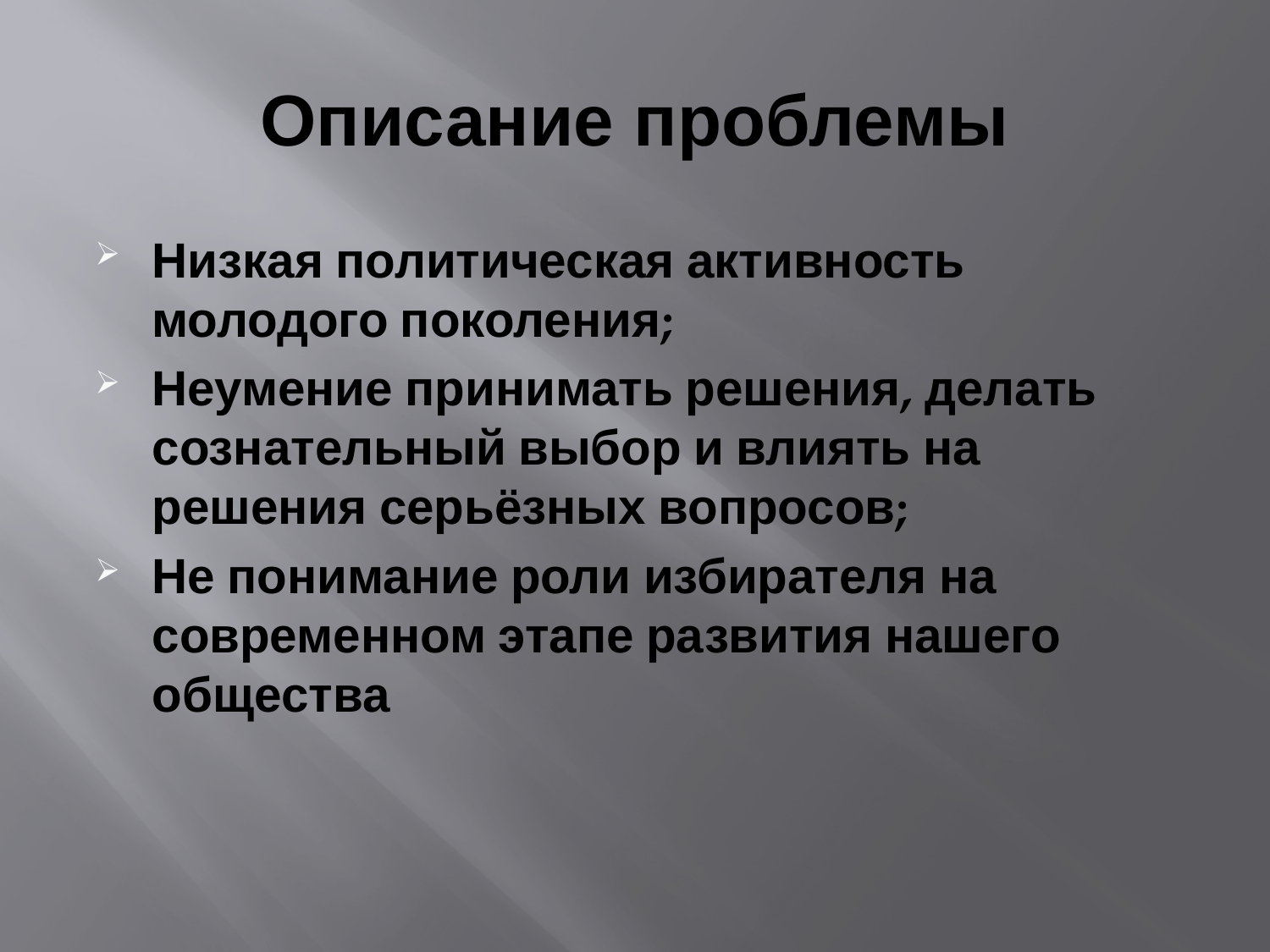

# Описание проблемы
Низкая политическая активность молодого поколения;
Неумение принимать решения, делать сознательный выбор и влиять на решения серьёзных вопросов;
Не понимание роли избирателя на современном этапе развития нашего общества